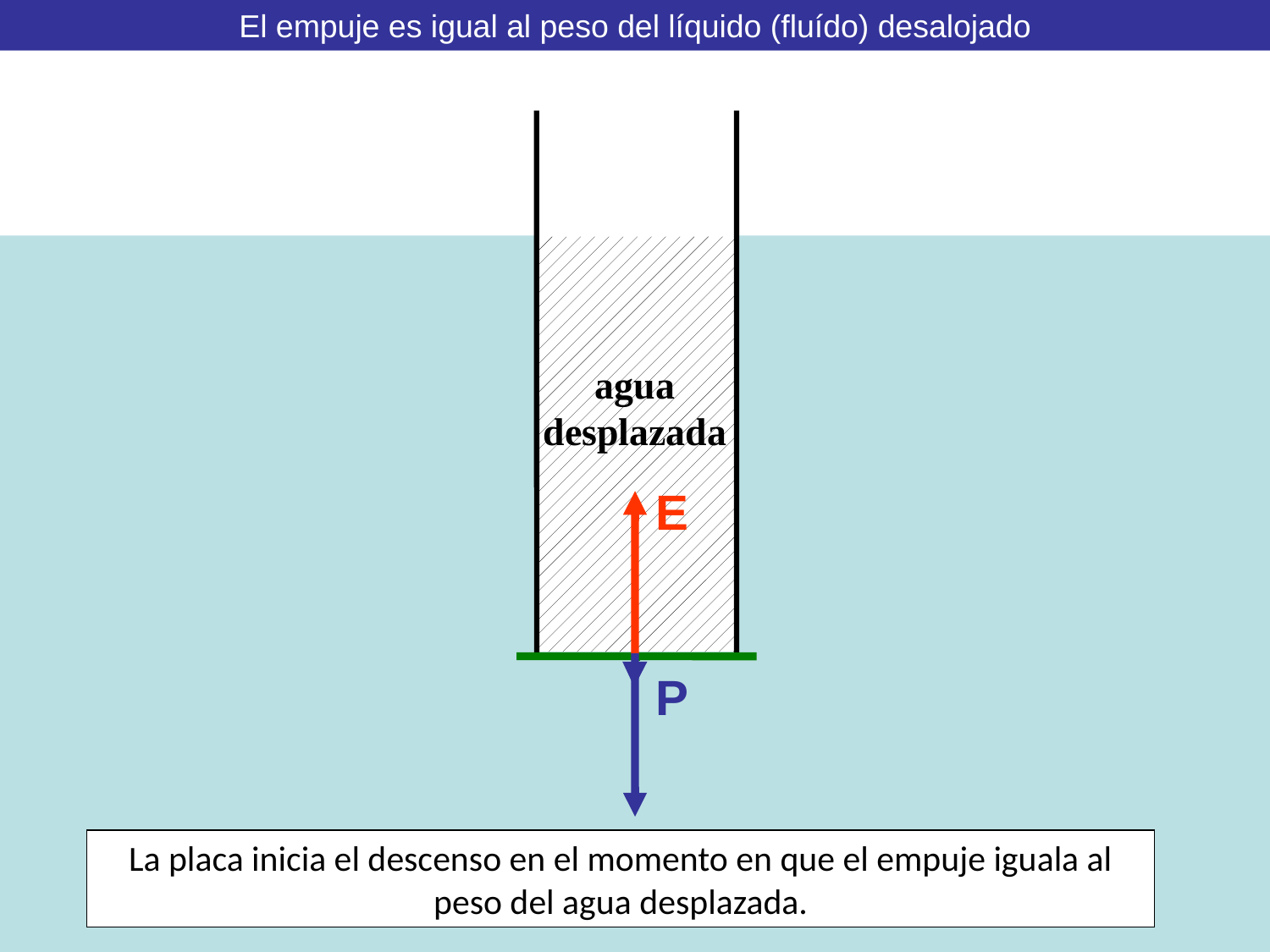

El empuje es igual al peso del líquido (fluído) desalojado

agua desplazada

E

P

La placa inicia el descenso en el momento en que el empuje iguala al peso del agua desplazada.